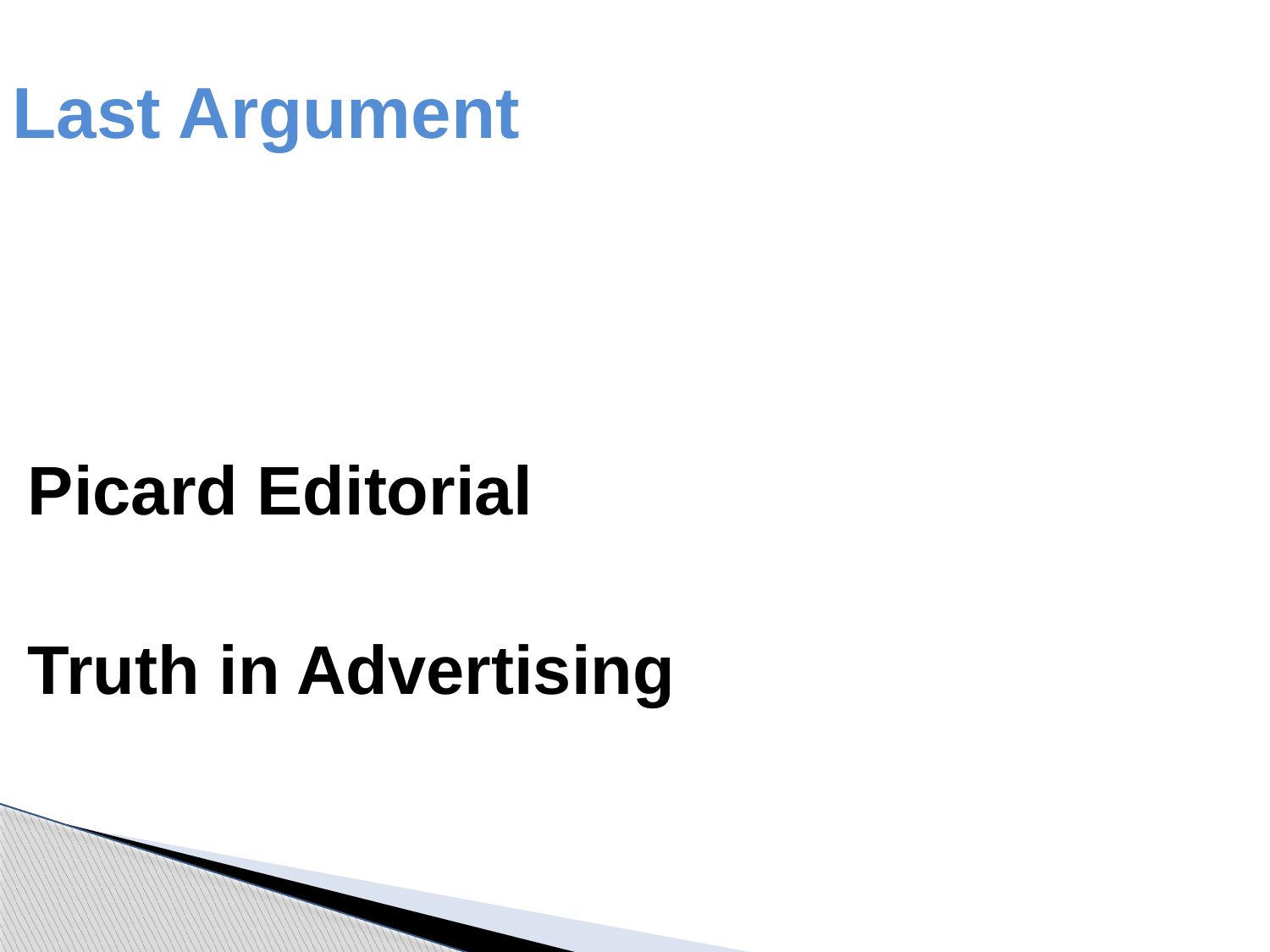

Last Argument

Picard Editorial

Truth in Advertising